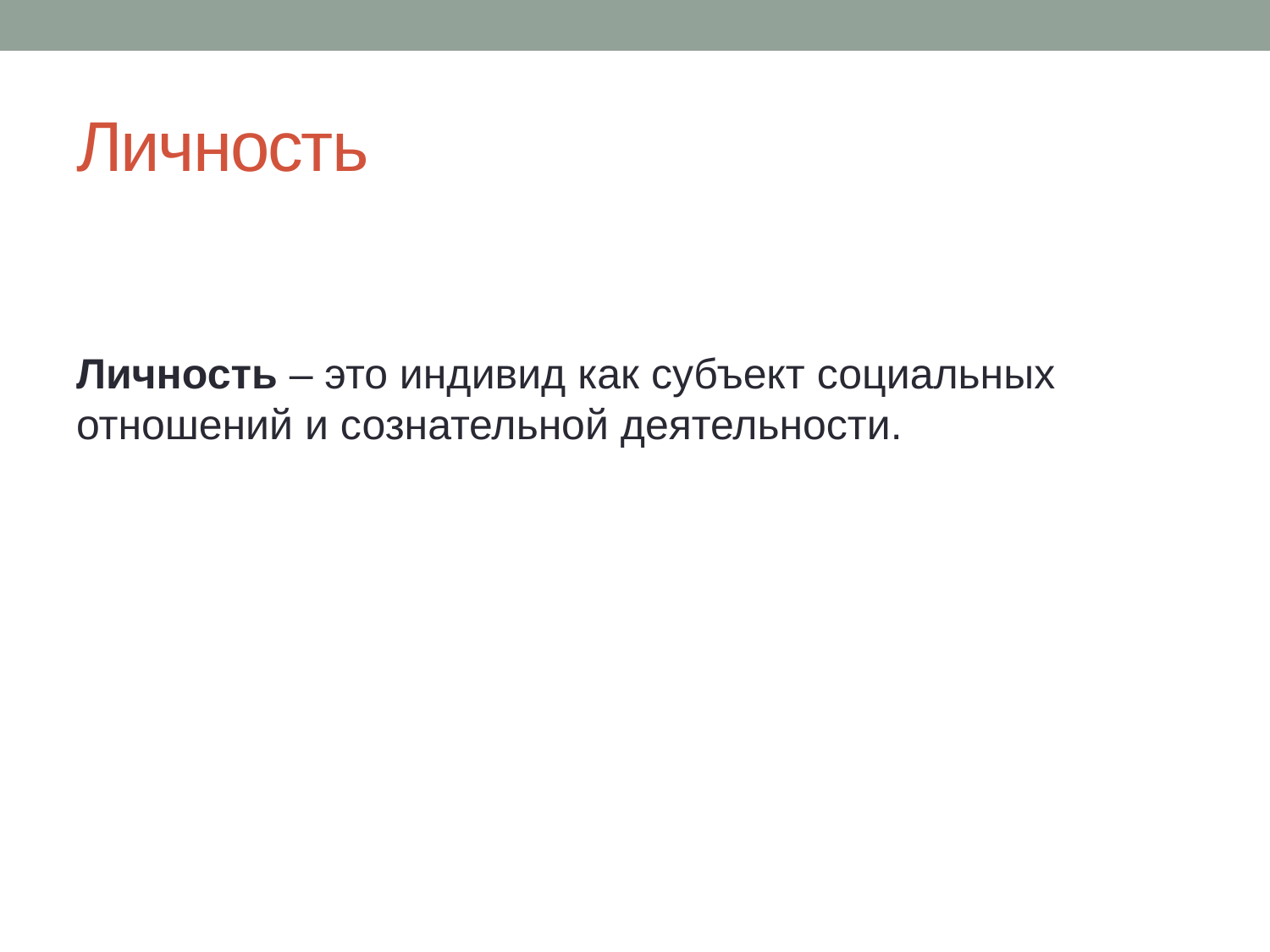

# Личность

Личность – это индивид как субъект социальных отношений и сознательной деятельности.